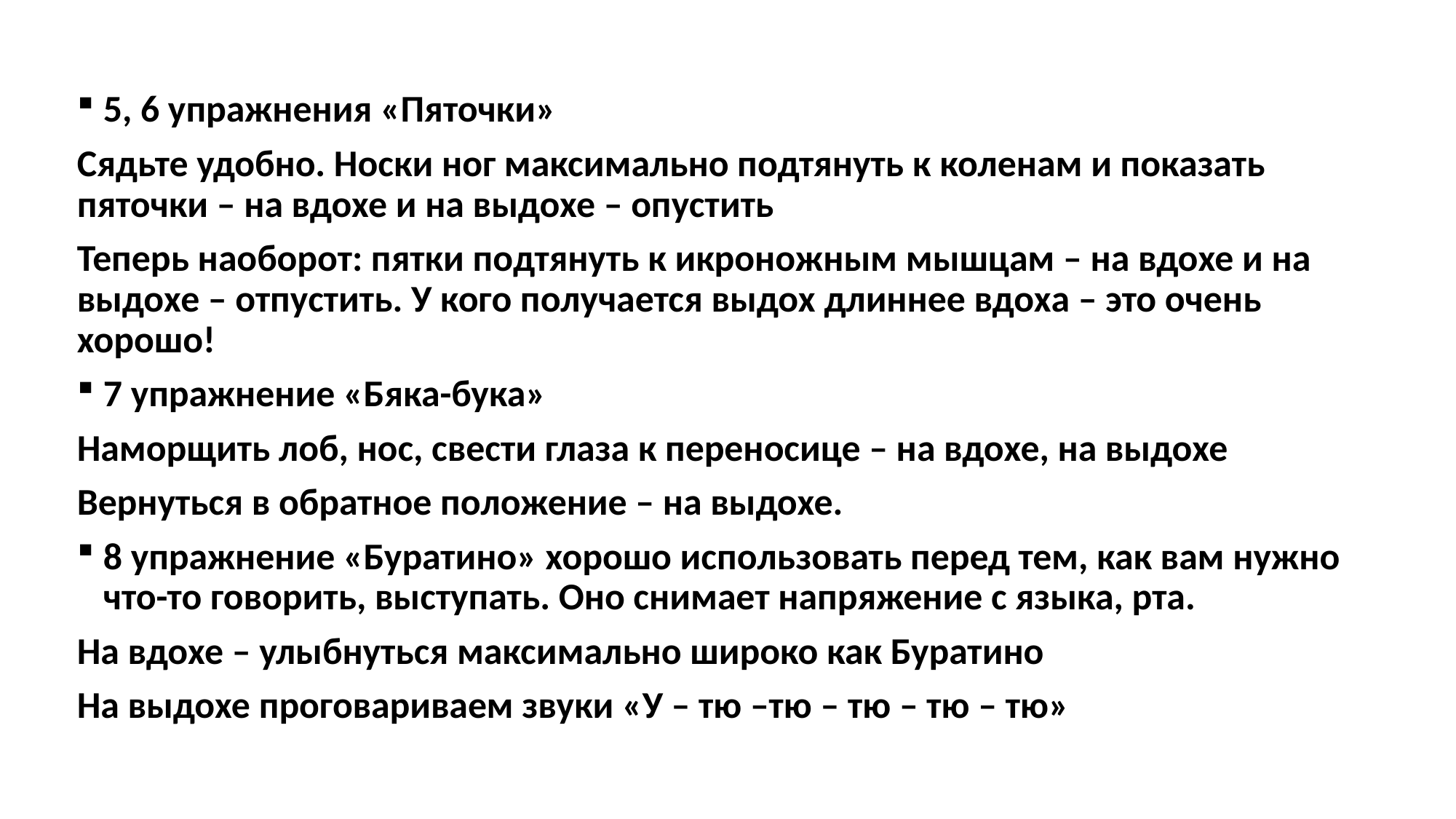

5, 6 упражнения «Пяточки»
Сядьте удобно. Носки ног максимально подтянуть к коленам и показать пяточки – на вдохе и на выдохе – опустить
Теперь наоборот: пятки подтянуть к икроножным мышцам – на вдохе и на выдохе – отпустить. У кого получается выдох длиннее вдоха – это очень хорошо!
7 упражнение «Бяка-бука»
Наморщить лоб, нос, свести глаза к переносице – на вдохе, на выдохе
Вернуться в обратное положение – на выдохе.
8 упражнение «Буратино» хорошо использовать перед тем, как вам нужно что-то говорить, выступать. Оно снимает напряжение с языка, рта.
На вдохе – улыбнуться максимально широко как Буратино
На выдохе проговариваем звуки «У – тю –тю – тю – тю – тю»